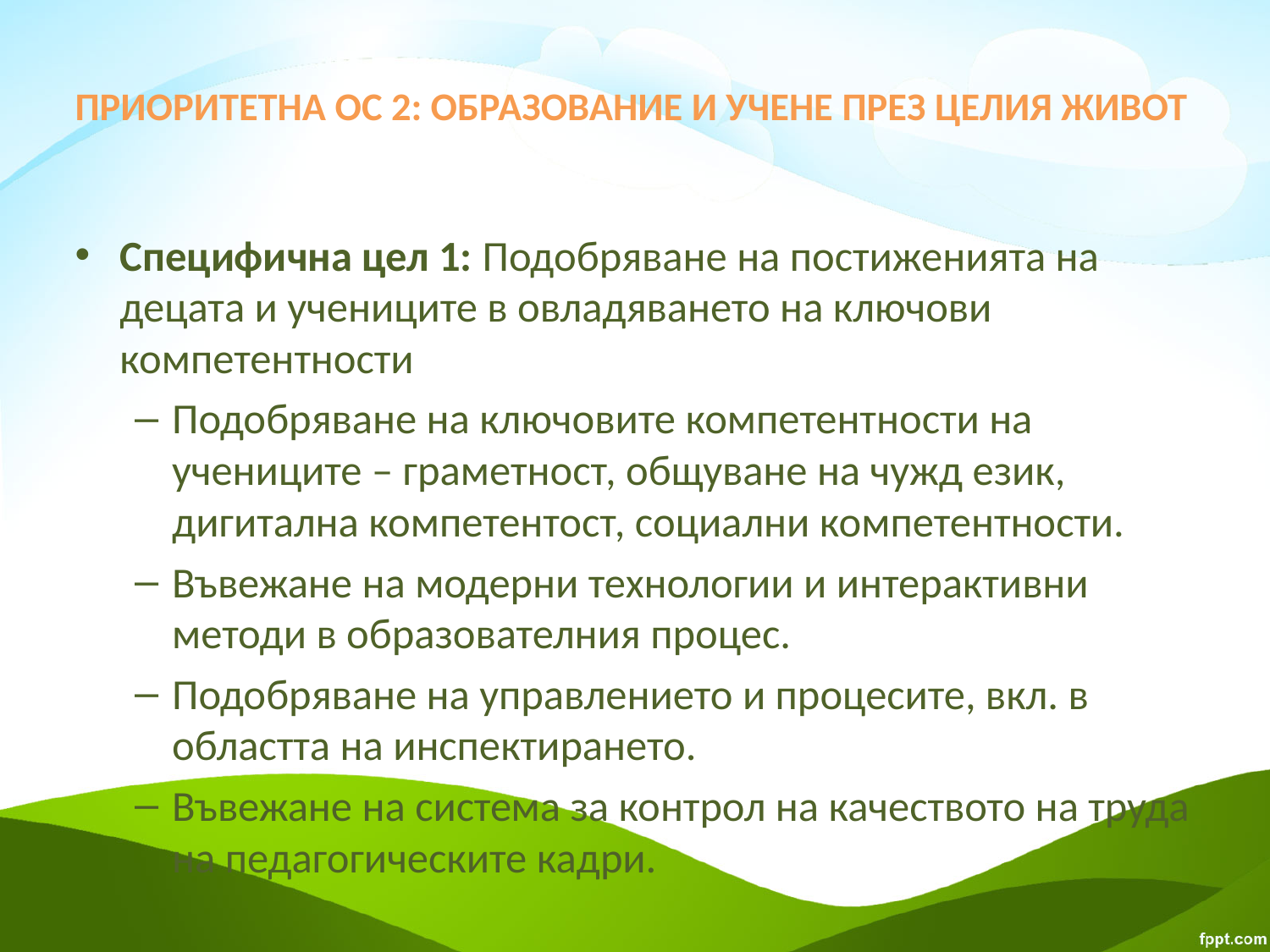

# ПРИОРИТЕТНА ОС 2: ОБРАЗОВАНИЕ И УЧЕНЕ ПРЕЗ ЦЕЛИЯ ЖИВОТ
Специфична цел 1: Подобряване на постиженията на децата и учениците в овладяването на ключови компетентности
Подобряване на ключовите компетентности на учениците – граметност, общуване на чужд език, дигитална компетентост, социални компетентности.
Въвежане на модерни технологии и интерактивни методи в образователния процес.
Подобряване на управлението и процесите, вкл. в областта на инспектирането.
Въвежане на система за контрол на качеството на труда на педагогическите кадри.